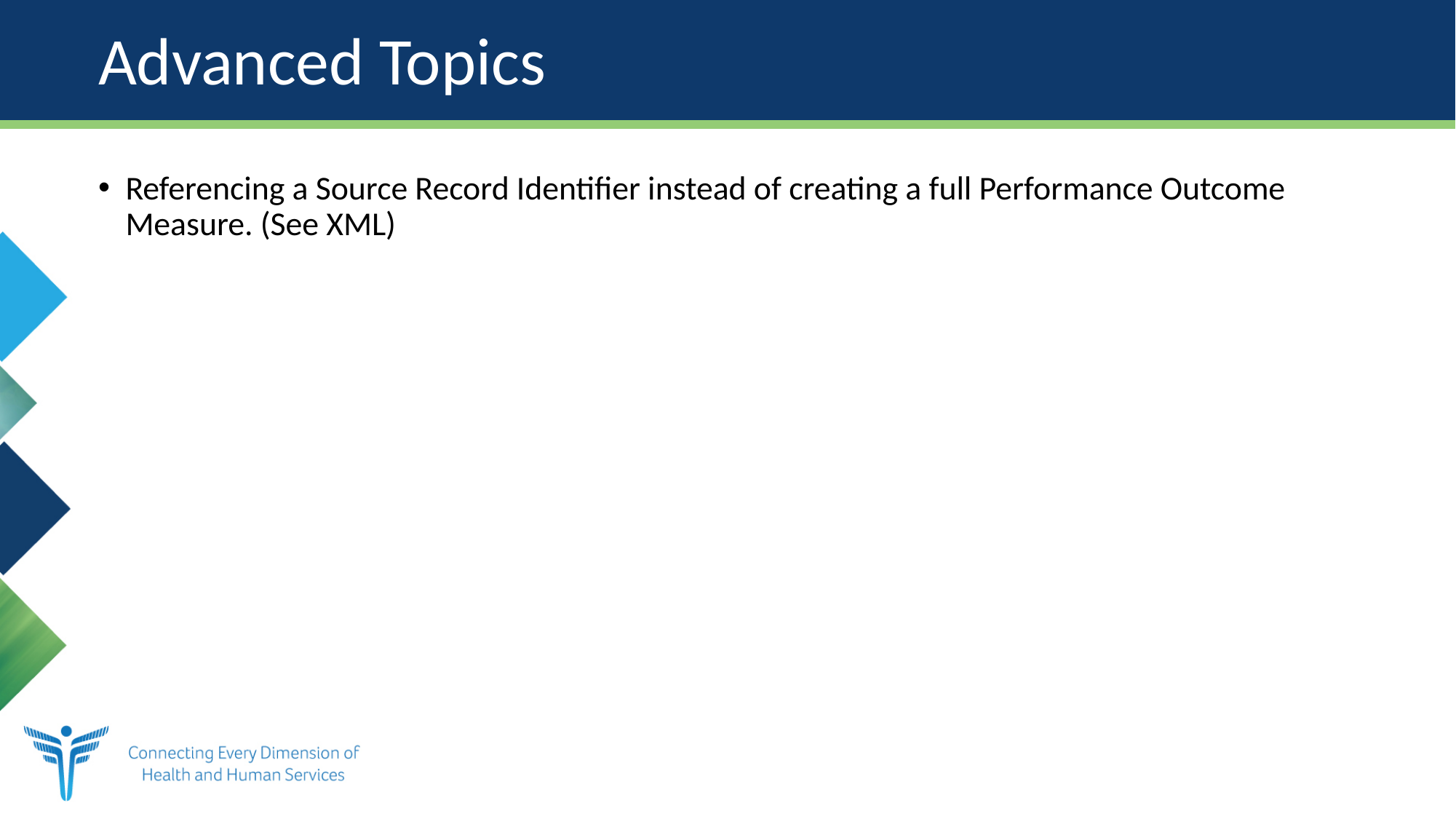

# Advanced Topics
Referencing a Source Record Identifier instead of creating a full Performance Outcome Measure. (See XML)